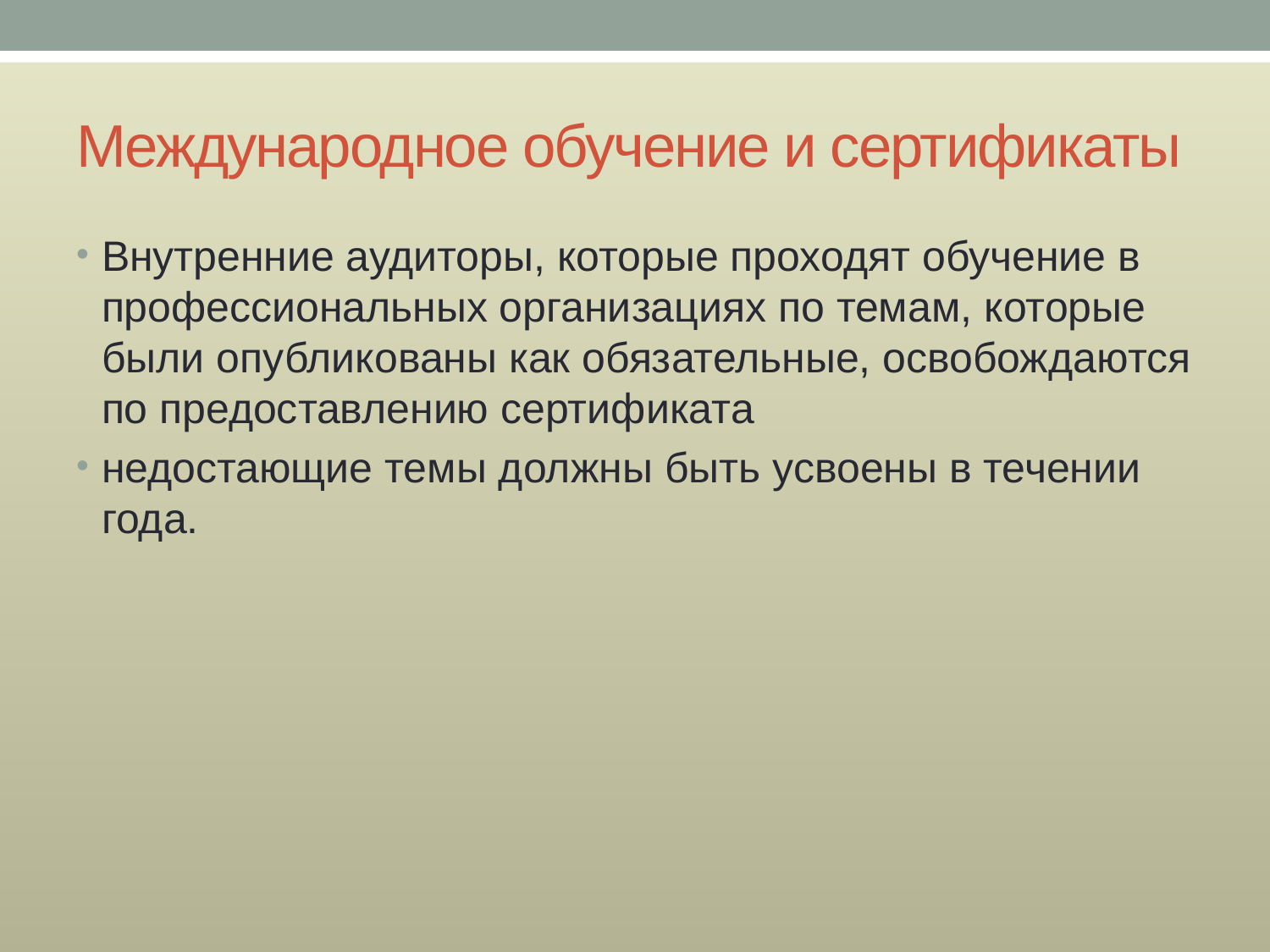

# Международное обучение и сертификаты
Внутренние аудиторы, которые проходят обучение в профессиональных организациях по темам, которые были опубликованы как обязательные, освобождаются по предоставлению сертификата
недостающие темы должны быть усвоены в течении года.